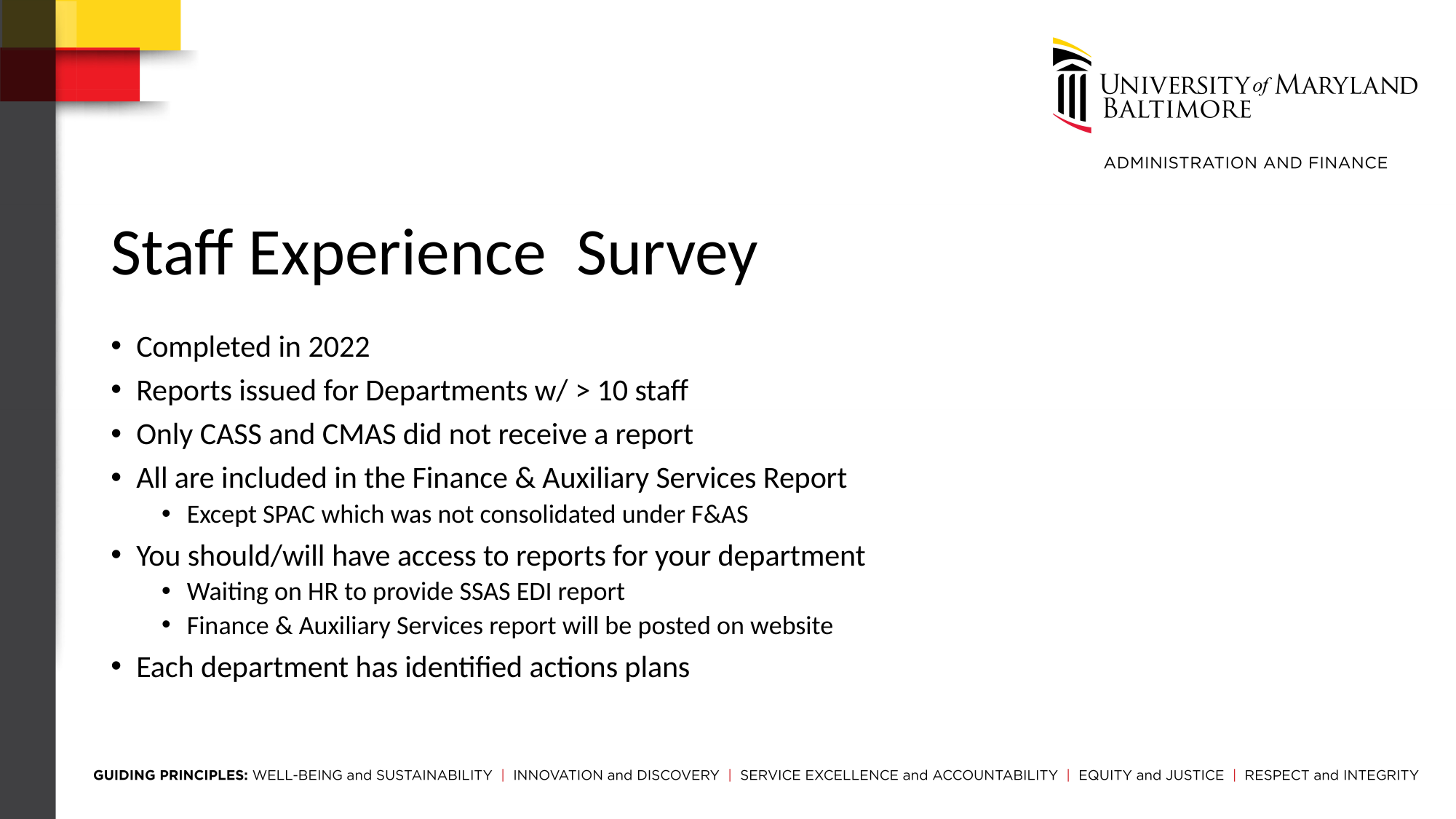

# Staff Experience  Survey
Completed in 2022
Reports issued for Departments w/ > 10 staff
Only CASS and CMAS did not receive a report
All are included in the Finance & Auxiliary Services Report
Except SPAC which was not consolidated under F&AS
You should/will have access to reports for your department
Waiting on HR to provide SSAS EDI report
Finance & Auxiliary Services report will be posted on website
Each department has identified actions plans